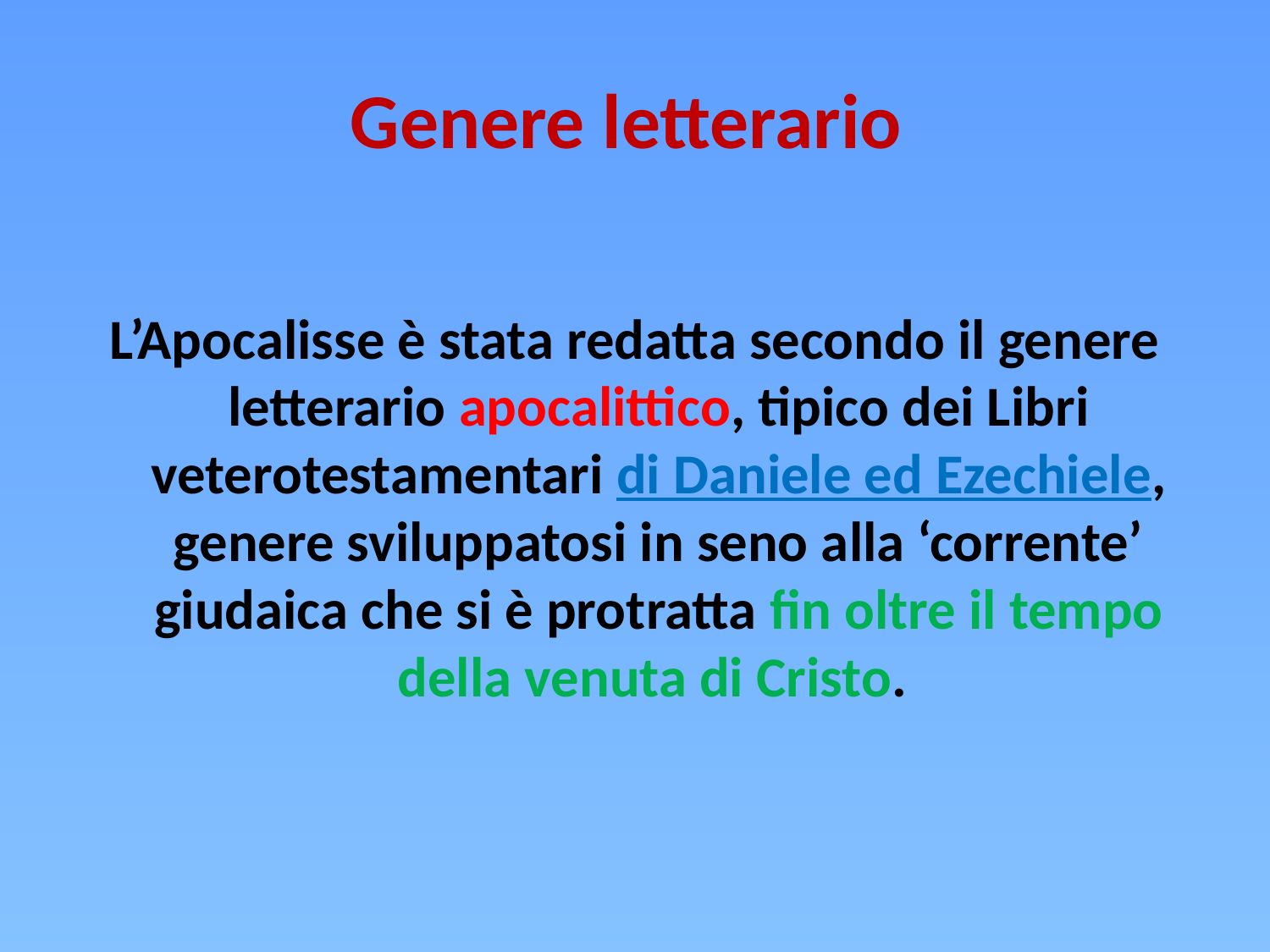

# Genere letterario
L’Apocalisse è stata redatta secondo il genere letterario apocalittico, tipico dei Libri veterotestamentari di Daniele ed Ezechiele, genere sviluppatosi in seno alla ‘corrente’ giudaica che si è protratta fin oltre il tempo della venuta di Cristo.